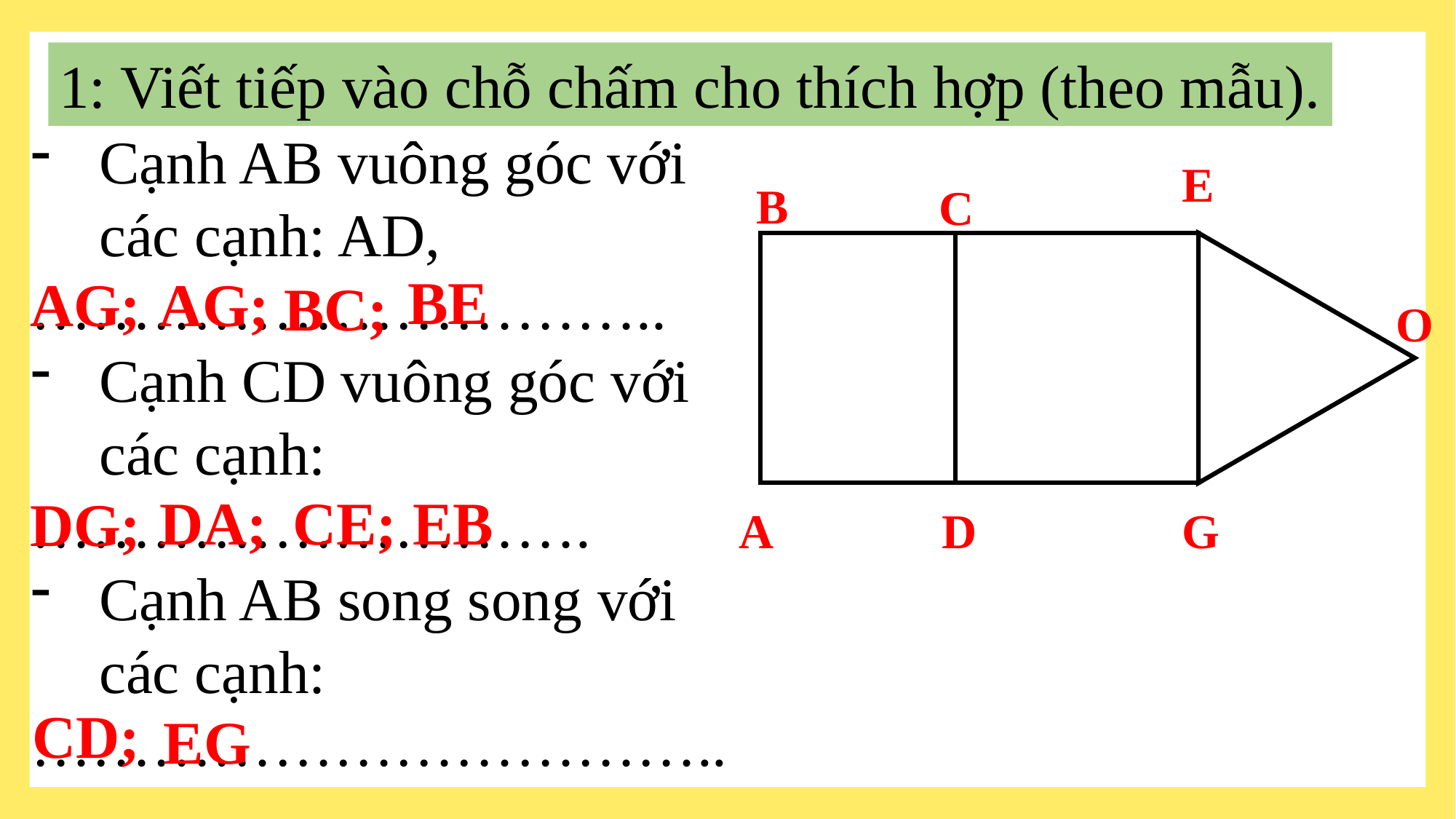

1: Viết tiếp vào chỗ chấm cho thích hợp (theo mẫu).
Cạnh AB vuông góc với các cạnh: AD,
…………………………..
Cạnh CD vuông góc với các cạnh:
……………………….
Cạnh AB song song với các cạnh:
……………………………..
E
B
C

O
A
D
G
BE
AG;
AG;
BC;
DA;
CE;
EB
DG;
CD;
EG